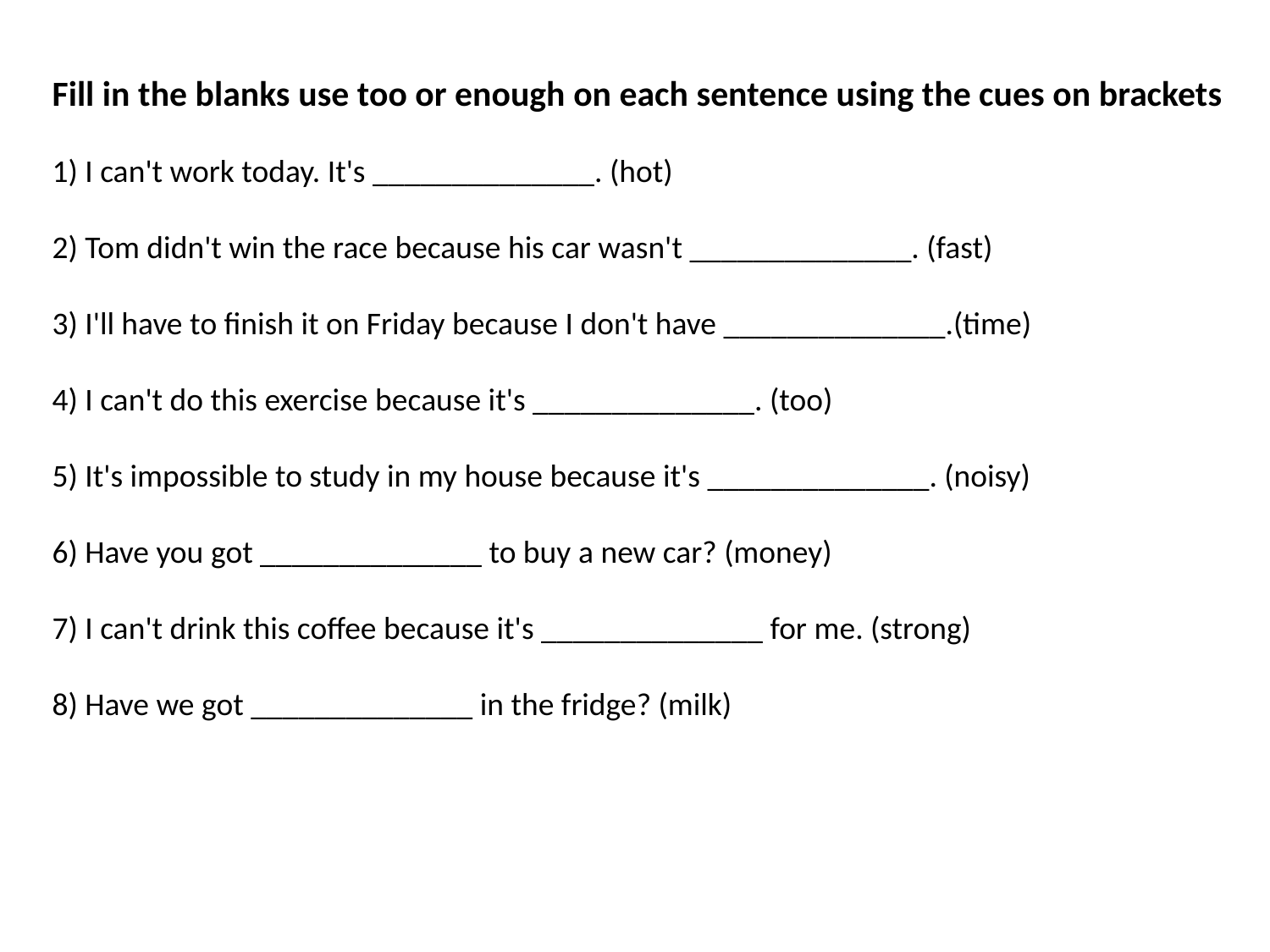

Fill in the blanks use too or enough on each sentence using the cues on brackets

1) I can't work today. It's ______________. (hot)
2) Tom didn't win the race because his car wasn't ______________. (fast)
3) I'll have to finish it on Friday because I don't have ______________.(time)
4) I can't do this exercise because it's ______________. (too)
5) It's impossible to study in my house because it's ______________. (noisy)
6) Have you got ______________ to buy a new car? (money)
7) I can't drink this coffee because it's ______________ for me. (strong)
8) Have we got ______________ in the fridge? (milk)